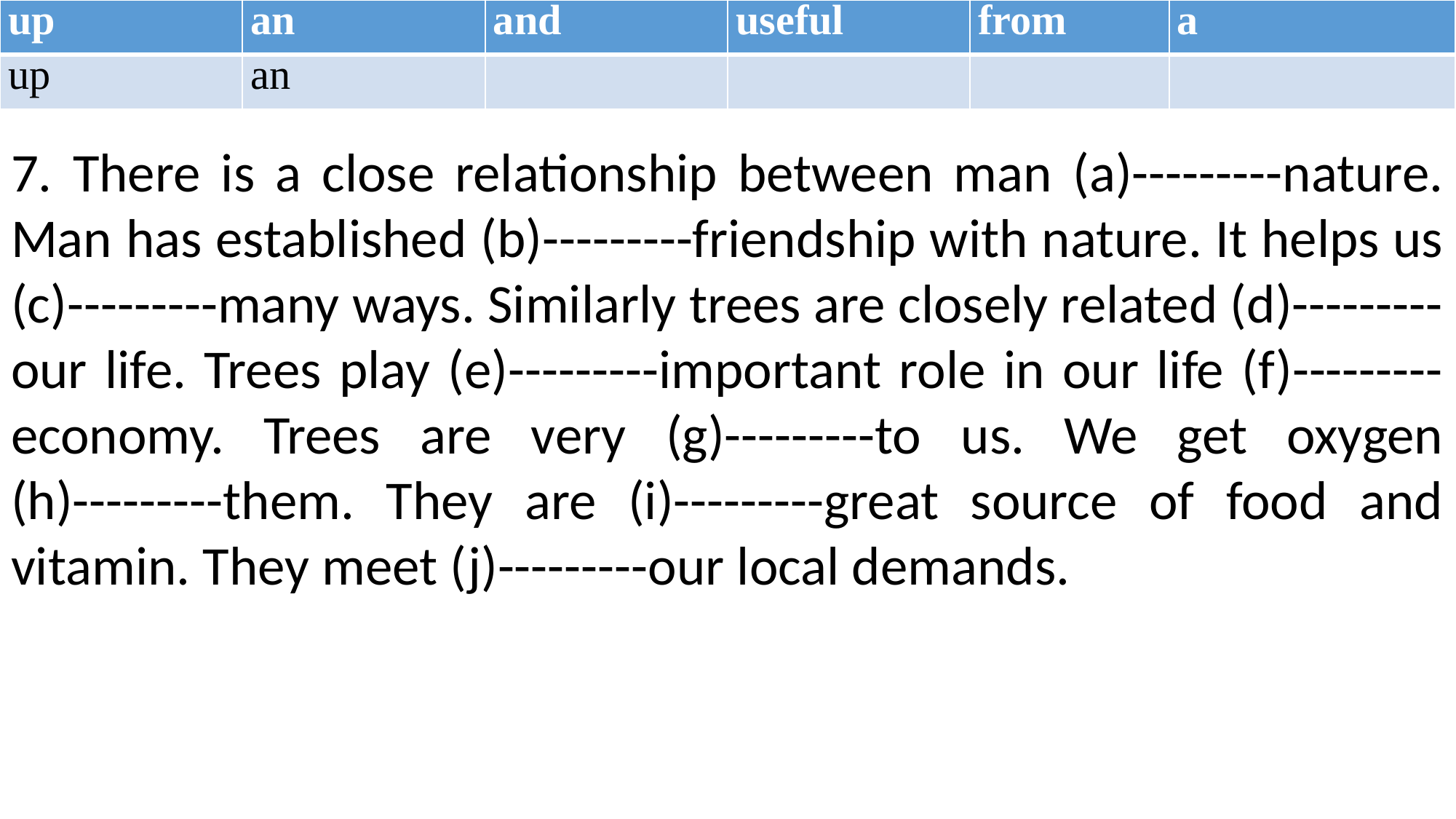

| up | an | and | useful | from | a |
| --- | --- | --- | --- | --- | --- |
| up | an |  |  |  |  |
7. There is a close relationship between man (a)---------nature. Man has established (b)---------friendship with nature. It helps us (c)---------many ways. Similarly trees are closely related (d)---------our life. Trees play (e)---------important role in our life (f)---------economy. Trees are very (g)---------to us. We get oxygen (h)---------them. They are (i)---------great source of food and vitamin. They meet (j)---------our local demands.